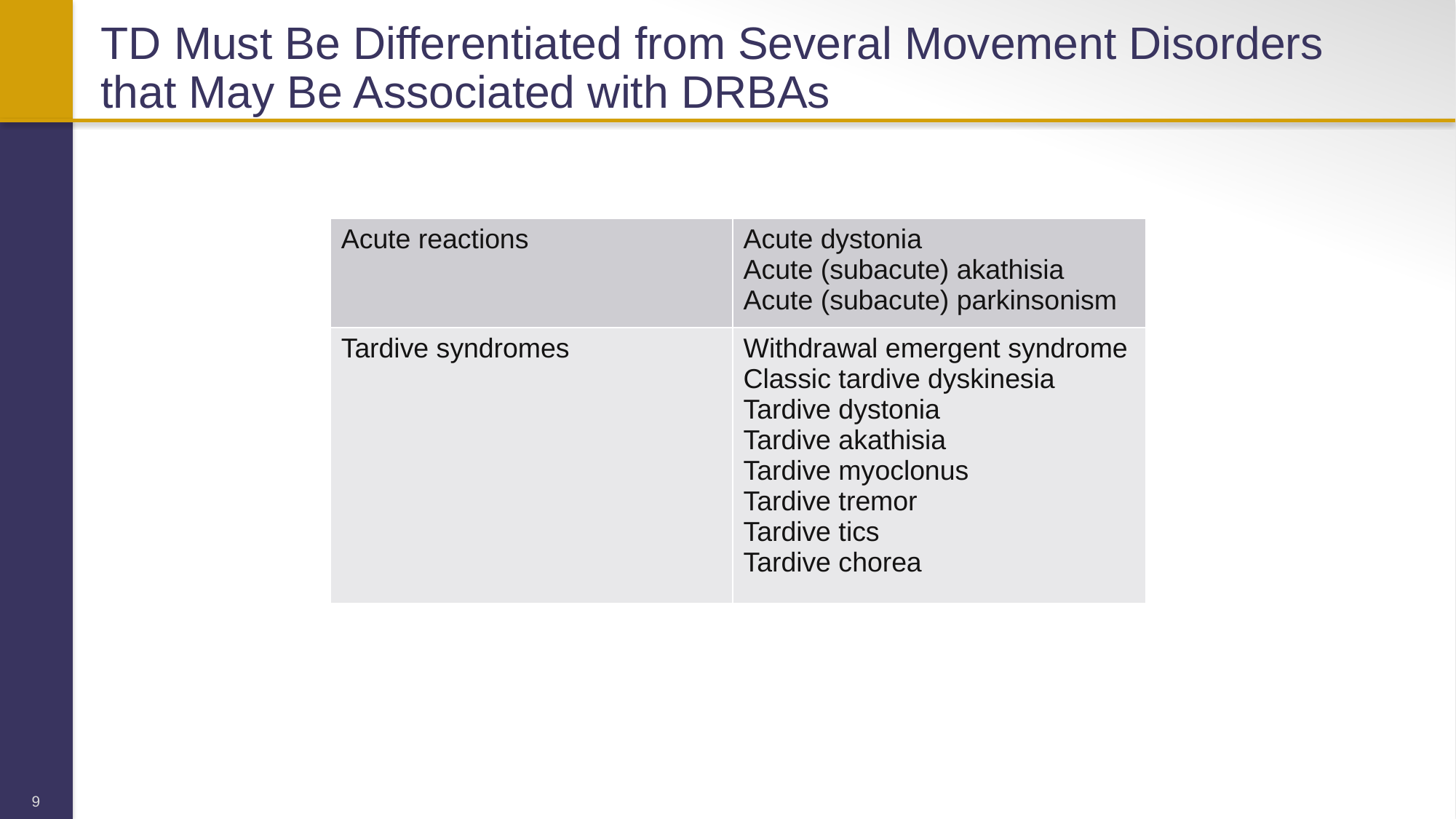

# TD Must Be Differentiated from Several Movement Disorders that May Be Associated with DRBAs

| Acute reactions | Acute dystonia Acute (subacute) akathisia Acute (subacute) parkinsonism |
| --- | --- |
| Tardive syndromes | Withdrawal emergent syndrome Classic tardive dyskinesia Tardive dystonia Tardive akathisia Tardive myoclonus Tardive tremor Tardive tics Tardive chorea |